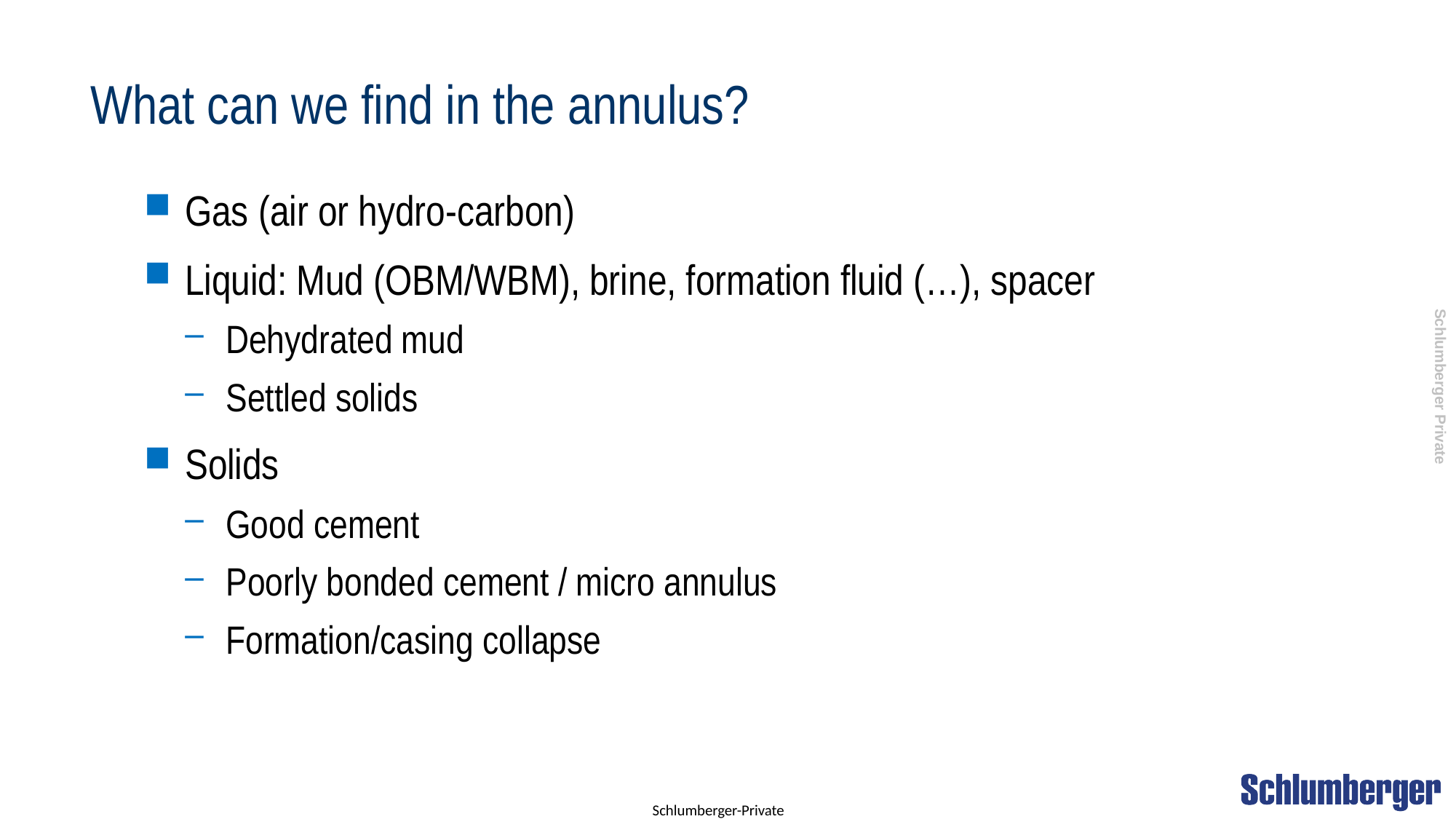

# What can we find in the annulus?
Gas (air or hydro-carbon)
Liquid: Mud (OBM/WBM), brine, formation fluid (…), spacer
Dehydrated mud
Settled solids
Solids
Good cement
Poorly bonded cement / micro annulus
Formation/casing collapse